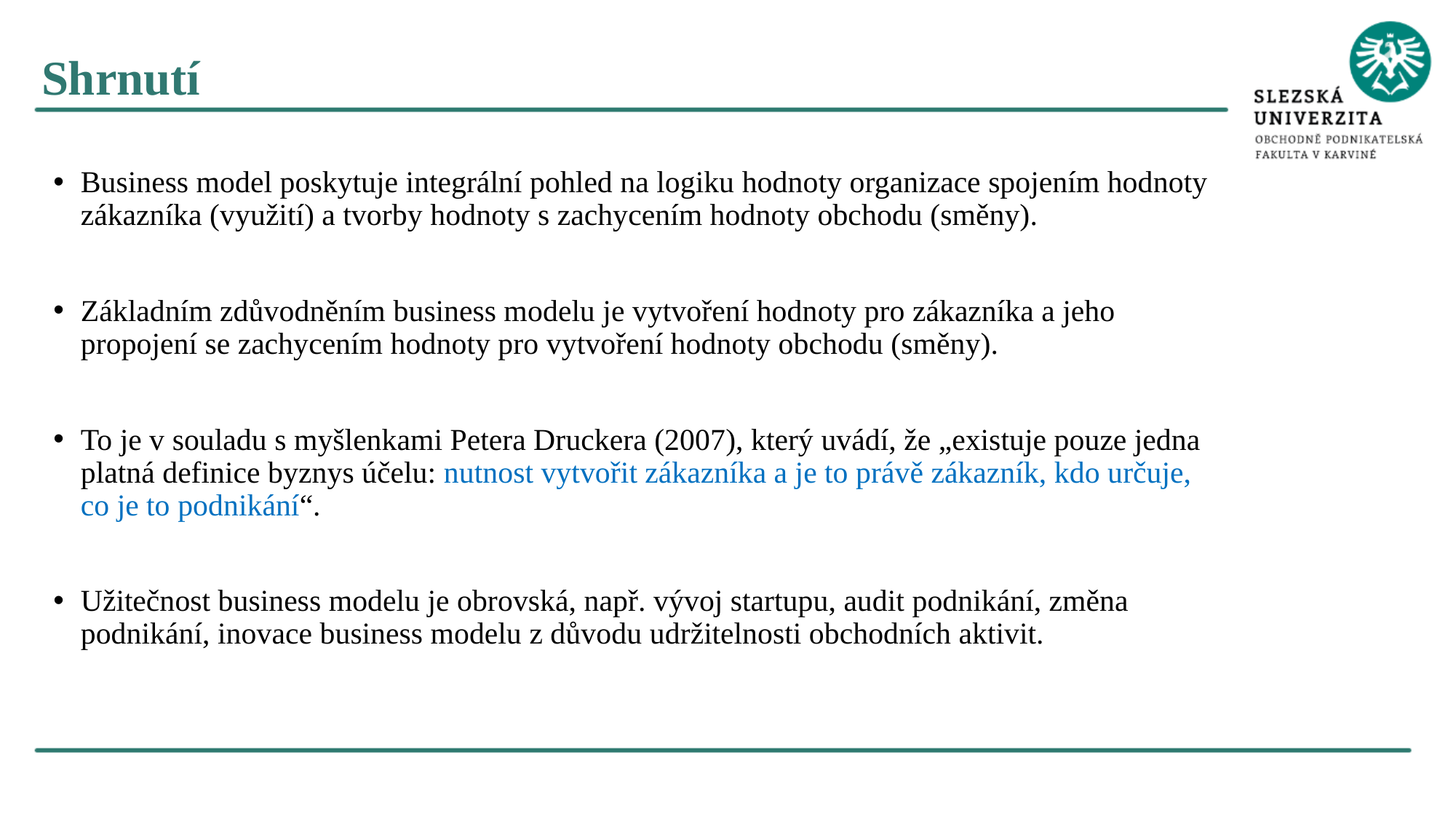

Shrnutí
Business model poskytuje integrální pohled na logiku hodnoty organizace spojením hodnoty zákazníka (využití) a tvorby hodnoty s zachycením hodnoty obchodu (směny).

Základním zdůvodněním business modelu je vytvoření hodnoty pro zákazníka a jeho propojení se zachycením hodnoty pro vytvoření hodnoty obchodu (směny).

To je v souladu s myšlenkami Petera Druckera (2007), který uvádí, že „existuje pouze jedna platná definice byznys účelu: nutnost vytvořit zákazníka a je to právě zákazník, kdo určuje, co je to podnikání“.

Užitečnost business modelu je obrovská, např. vývoj startupu, audit podnikání, změna podnikání, inovace business modelu z důvodu udržitelnosti obchodních aktivit.